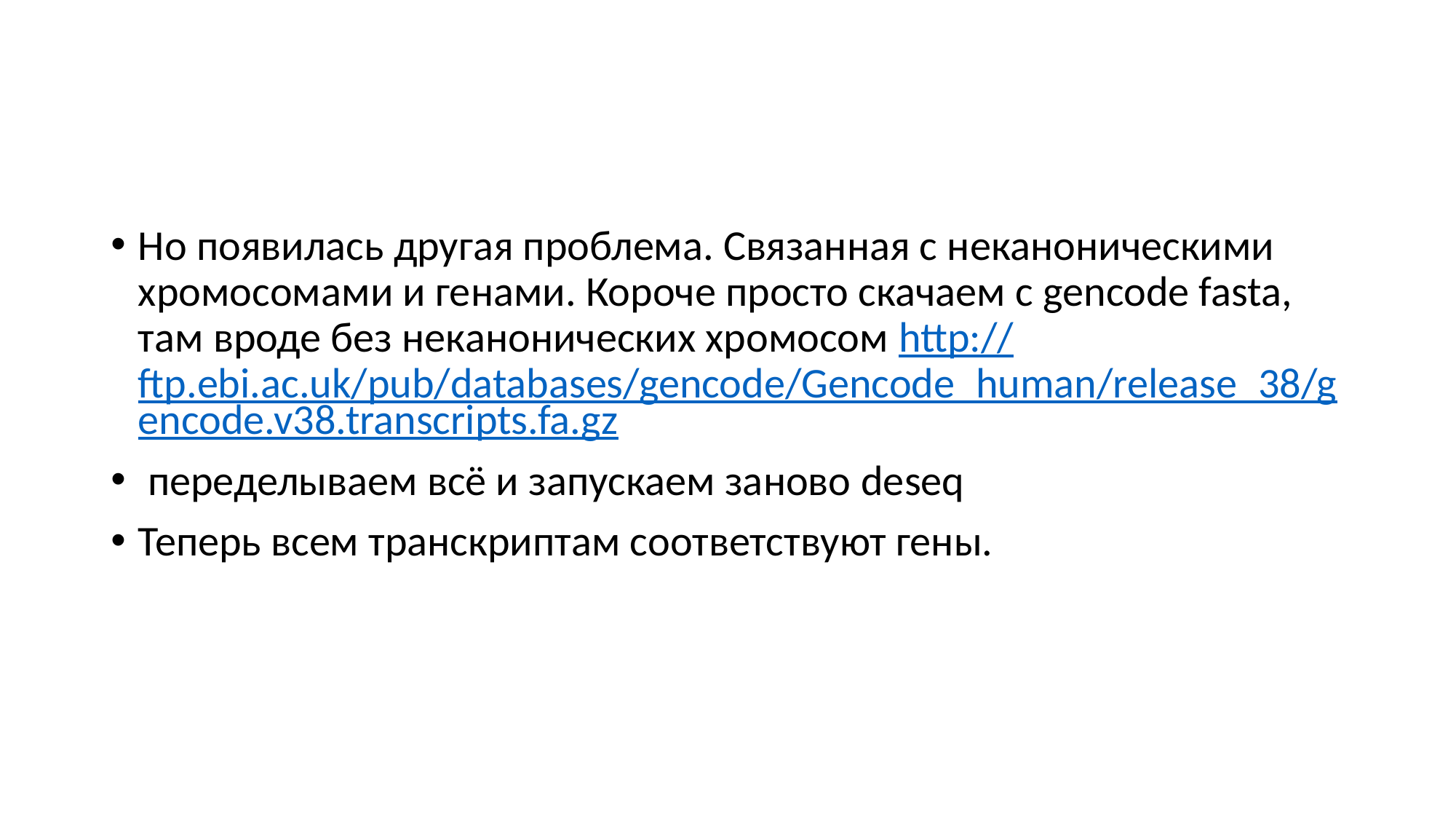

#
Но появилась другая проблема. Связанная с неканоническими хромосомами и генами. Короче просто скачаем с gencode fasta, там вроде без неканонических хромосом http://ftp.ebi.ac.uk/pub/databases/gencode/Gencode_human/release_38/gencode.v38.transcripts.fa.gz
 переделываем всё и запускаем заново deseq
Теперь всем транскриптам соответствуют гены.